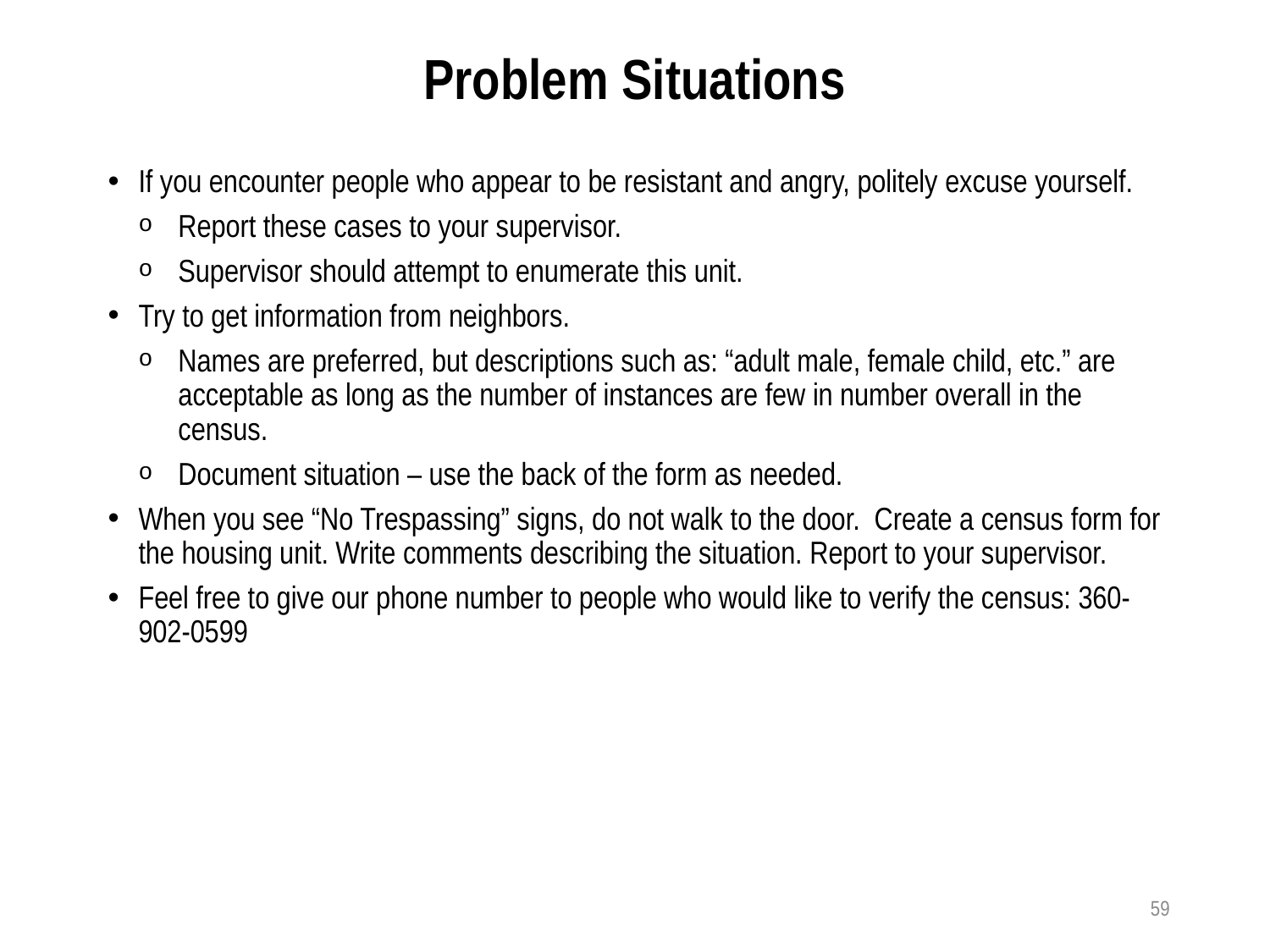

# Problem Situations
If you encounter people who appear to be resistant and angry, politely excuse yourself.
Report these cases to your supervisor.
Supervisor should attempt to enumerate this unit.
Try to get information from neighbors.
Names are preferred, but descriptions such as: “adult male, female child, etc.” are acceptable as long as the number of instances are few in number overall in the census.
Document situation – use the back of the form as needed.
When you see “No Trespassing” signs, do not walk to the door.  Create a census form for the housing unit. Write comments describing the situation. Report to your supervisor.
Feel free to give our phone number to people who would like to verify the census: 360-902-0599

59